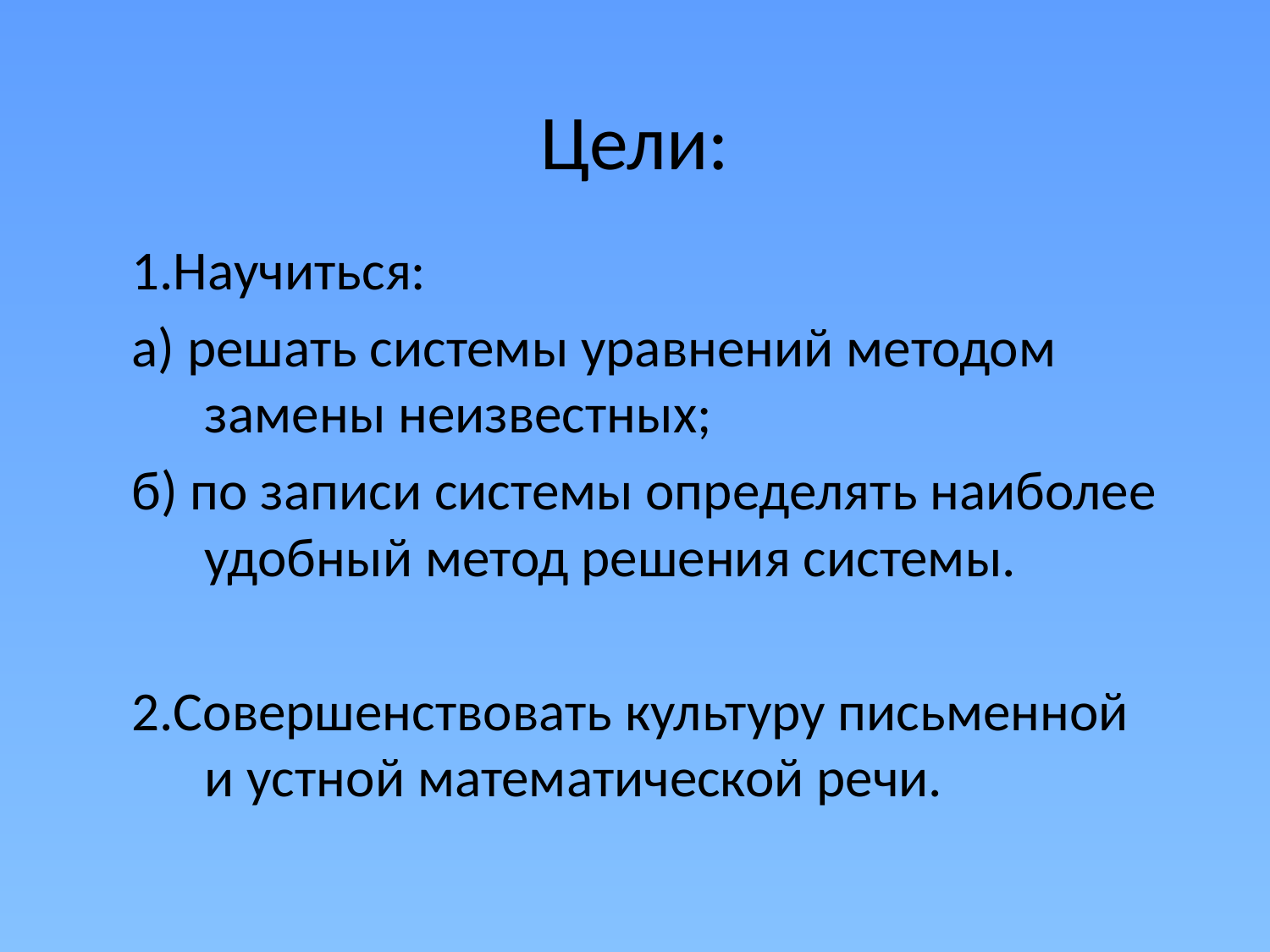

# Цели:
1.Научиться:
а) решать системы уравнений методом замены неизвестных;
б) по записи системы определять наиболее удобный метод решения системы.

2.Совершенствовать культуру письменной и устной математической речи.